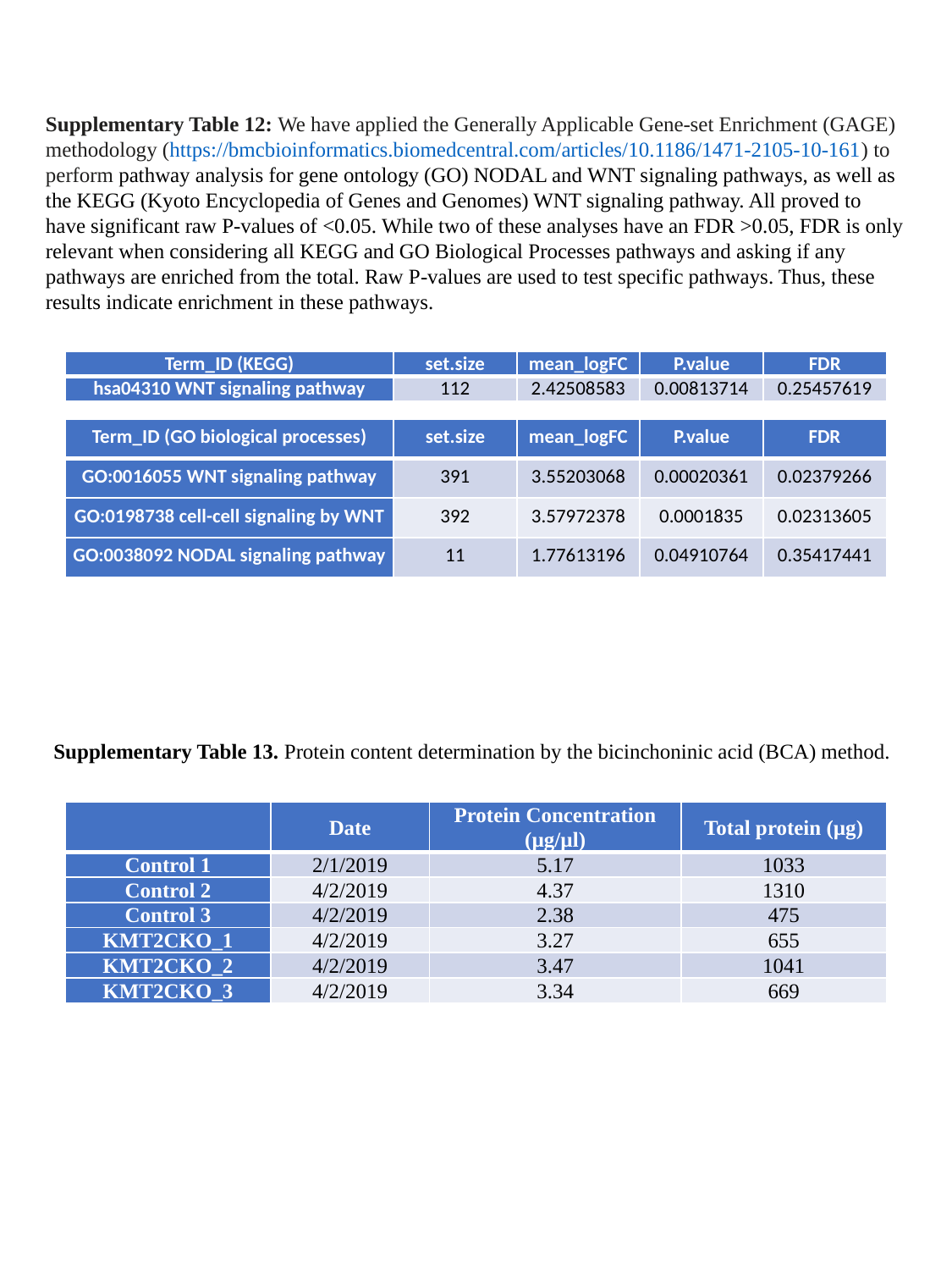

Supplementary Table 12: We have applied the Generally Applicable Gene-set Enrichment (GAGE) methodology (https://bmcbioinformatics.biomedcentral.com/articles/10.1186/1471-2105-10-161) to perform pathway analysis for gene ontology (GO) NODAL and WNT signaling pathways, as well as the KEGG (Kyoto Encyclopedia of Genes and Genomes) WNT signaling pathway. All proved to have significant raw P-values of <0.05. While two of these analyses have an FDR >0.05, FDR is only relevant when considering all KEGG and GO Biological Processes pathways and asking if any pathways are enriched from the total. Raw P-values are used to test specific pathways. Thus, these results indicate enrichment in these pathways.
| Term\_ID (KEGG) | set.size | mean\_logFC | P.value | FDR |
| --- | --- | --- | --- | --- |
| hsa04310 WNT signaling pathway | 112 | 2.42508583 | 0.00813714 | 0.25457619 |
| Term\_ID (GO biological processes) | set.size | mean\_logFC | P.value | FDR |
| --- | --- | --- | --- | --- |
| GO:0016055 WNT signaling pathway | 391 | 3.55203068 | 0.00020361 | 0.02379266 |
| GO:0198738 cell-cell signaling by WNT | 392 | 3.57972378 | 0.0001835 | 0.02313605 |
| GO:0038092 NODAL signaling pathway | 11 | 1.77613196 | 0.04910764 | 0.35417441 |
# Supplementary Table 13. Protein content determination by the bicinchoninic acid (BCA) method.
|  | Date | Protein Concentration (µg/µl) | Total protein (µg) |
| --- | --- | --- | --- |
| Control 1 | 2/1/2019 | 5.17 | 1033 |
| Control 2 | 4/2/2019 | 4.37 | 1310 |
| Control 3 | 4/2/2019 | 2.38 | 475 |
| KMT2CKO\_1 | 4/2/2019 | 3.27 | 655 |
| KMT2CKO\_2 | 4/2/2019 | 3.47 | 1041 |
| KMT2CKO\_3 | 4/2/2019 | 3.34 | 669 |